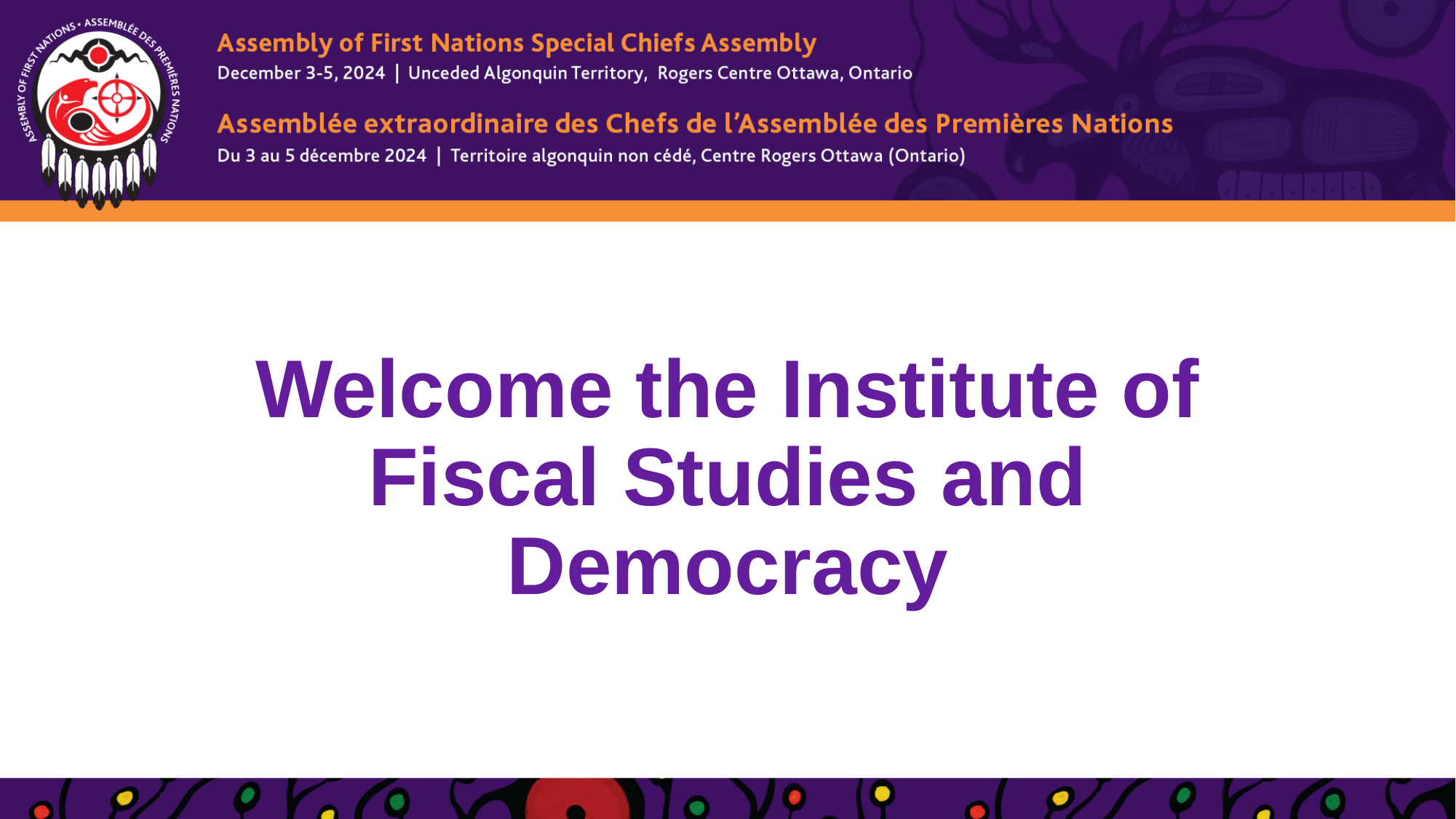

# Welcome the Institute of Fiscal Studies and Democracy